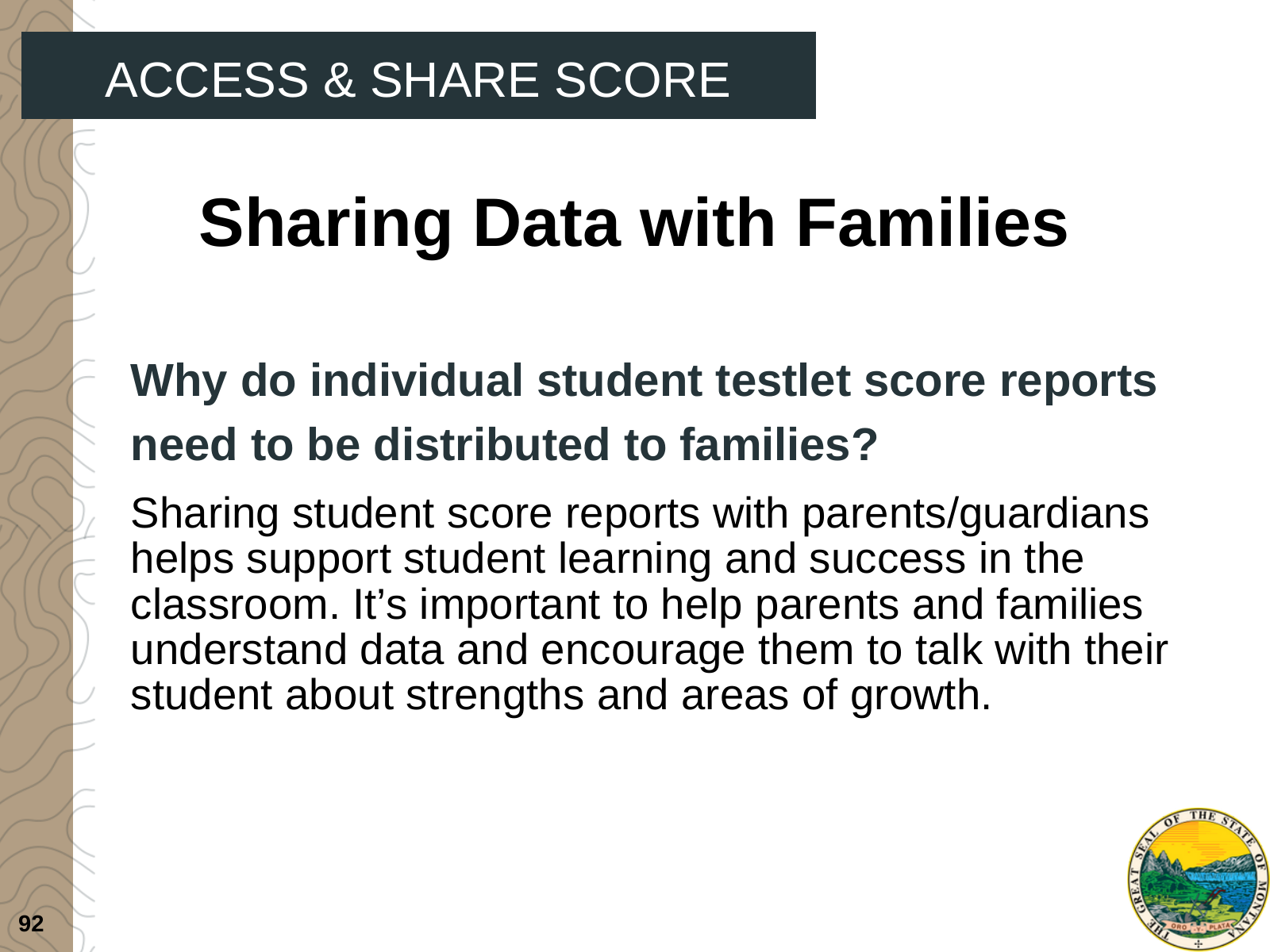

ACCESS & SHARE SCORE REPORTS

Sharing Data with Families
Why do individual student testlet score reports need to be distributed to families?
Sharing student score reports with parents/guardians helps support student learning and success in the classroom. It’s important to help parents and families understand data and encourage them to talk with their student about strengths and areas of growth.

92